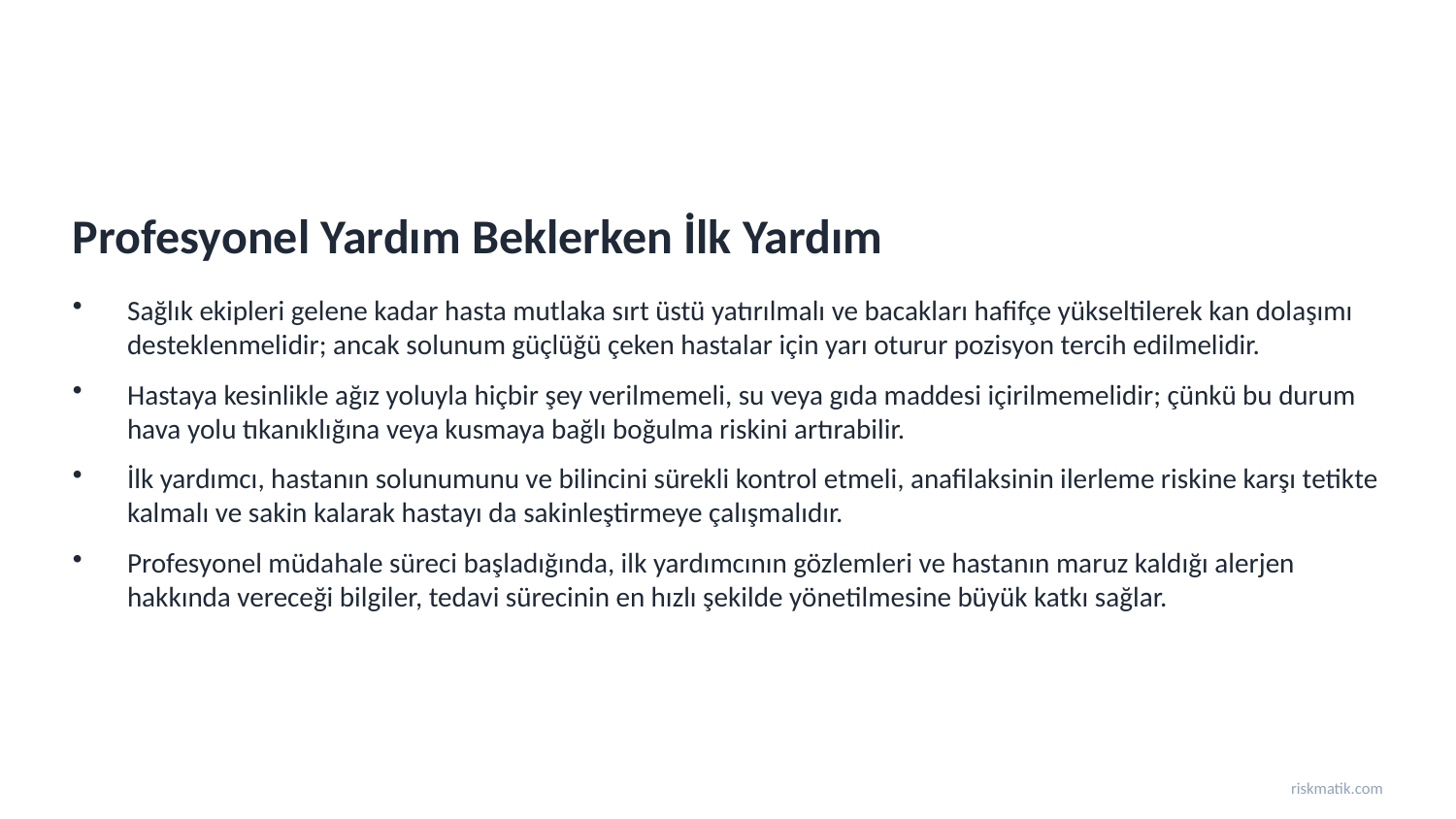

Profesyonel Yardım Beklerken İlk Yardım
Sağlık ekipleri gelene kadar hasta mutlaka sırt üstü yatırılmalı ve bacakları hafifçe yükseltilerek kan dolaşımı desteklenmelidir; ancak solunum güçlüğü çeken hastalar için yarı oturur pozisyon tercih edilmelidir.
Hastaya kesinlikle ağız yoluyla hiçbir şey verilmemeli, su veya gıda maddesi içirilmemelidir; çünkü bu durum hava yolu tıkanıklığına veya kusmaya bağlı boğulma riskini artırabilir.
İlk yardımcı, hastanın solunumunu ve bilincini sürekli kontrol etmeli, anafilaksinin ilerleme riskine karşı tetikte kalmalı ve sakin kalarak hastayı da sakinleştirmeye çalışmalıdır.
Profesyonel müdahale süreci başladığında, ilk yardımcının gözlemleri ve hastanın maruz kaldığı alerjen hakkında vereceği bilgiler, tedavi sürecinin en hızlı şekilde yönetilmesine büyük katkı sağlar.
riskmatik.com